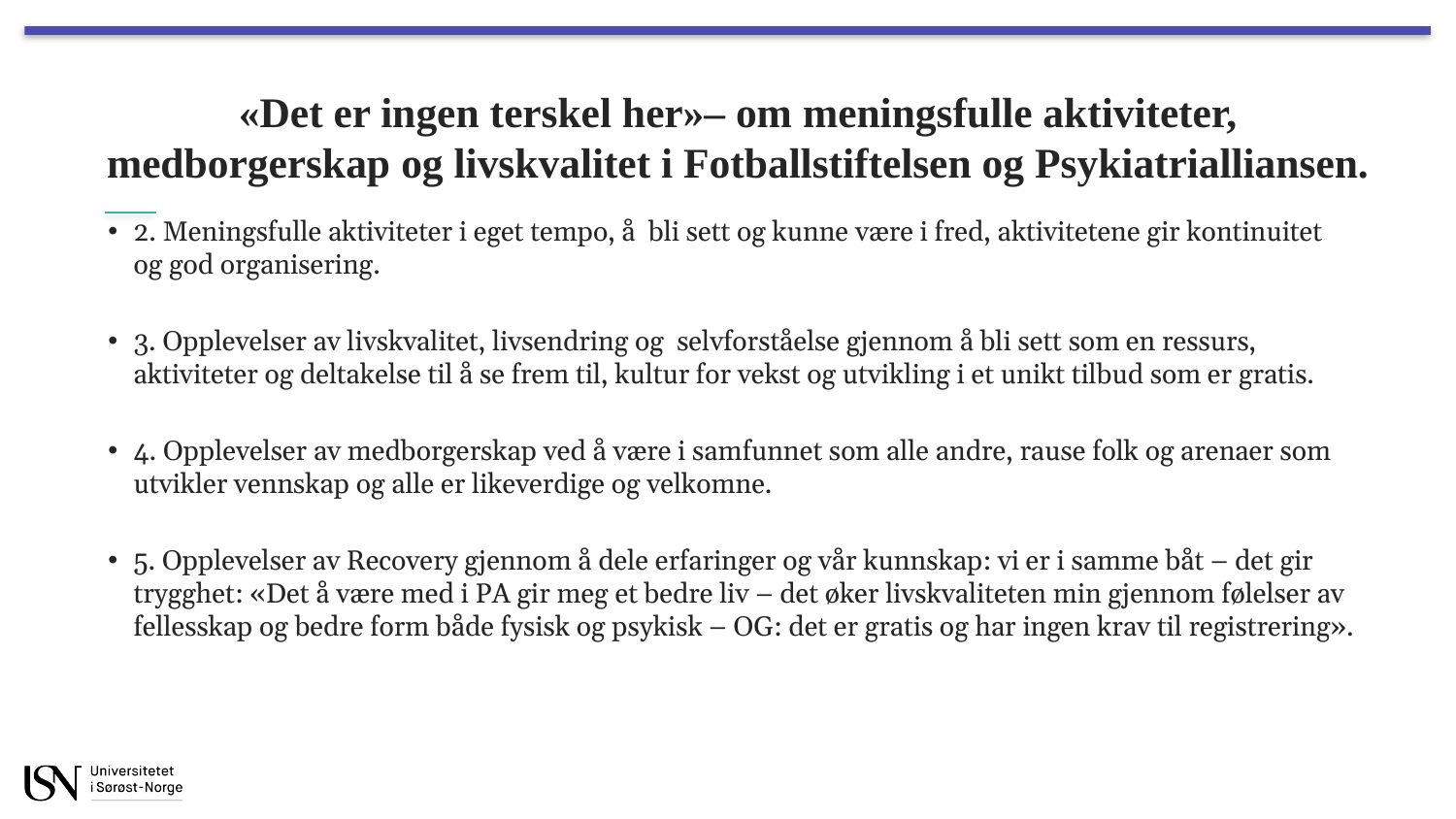

# «Det er ingen terskel her»– om meningsfulle aktiviteter, medborgerskap og livskvalitet i Fotballstiftelsen og Psykiatrialliansen.
2. Meningsfulle aktiviteter i eget tempo, å  bli sett og kunne være i fred, aktivitetene gir kontinuitet og god organisering.

3. Opplevelser av livskvalitet, livsendring og  selvforståelse gjennom å bli sett som en ressurs, aktiviteter og deltakelse til å se frem til, kultur for vekst og utvikling i et unikt tilbud som er gratis.

4. Opplevelser av medborgerskap ved å være i samfunnet som alle andre, rause folk og arenaer som utvikler vennskap og alle er likeverdige og velkomne.

5. Opplevelser av Recovery gjennom å dele erfaringer og vår kunnskap: vi er i samme båt – det gir trygghet: «Det å være med i PA gir meg et bedre liv – det øker livskvaliteten min gjennom følelser av fellesskap og bedre form både fysisk og psykisk – OG: det er gratis og har ingen krav til registrering».